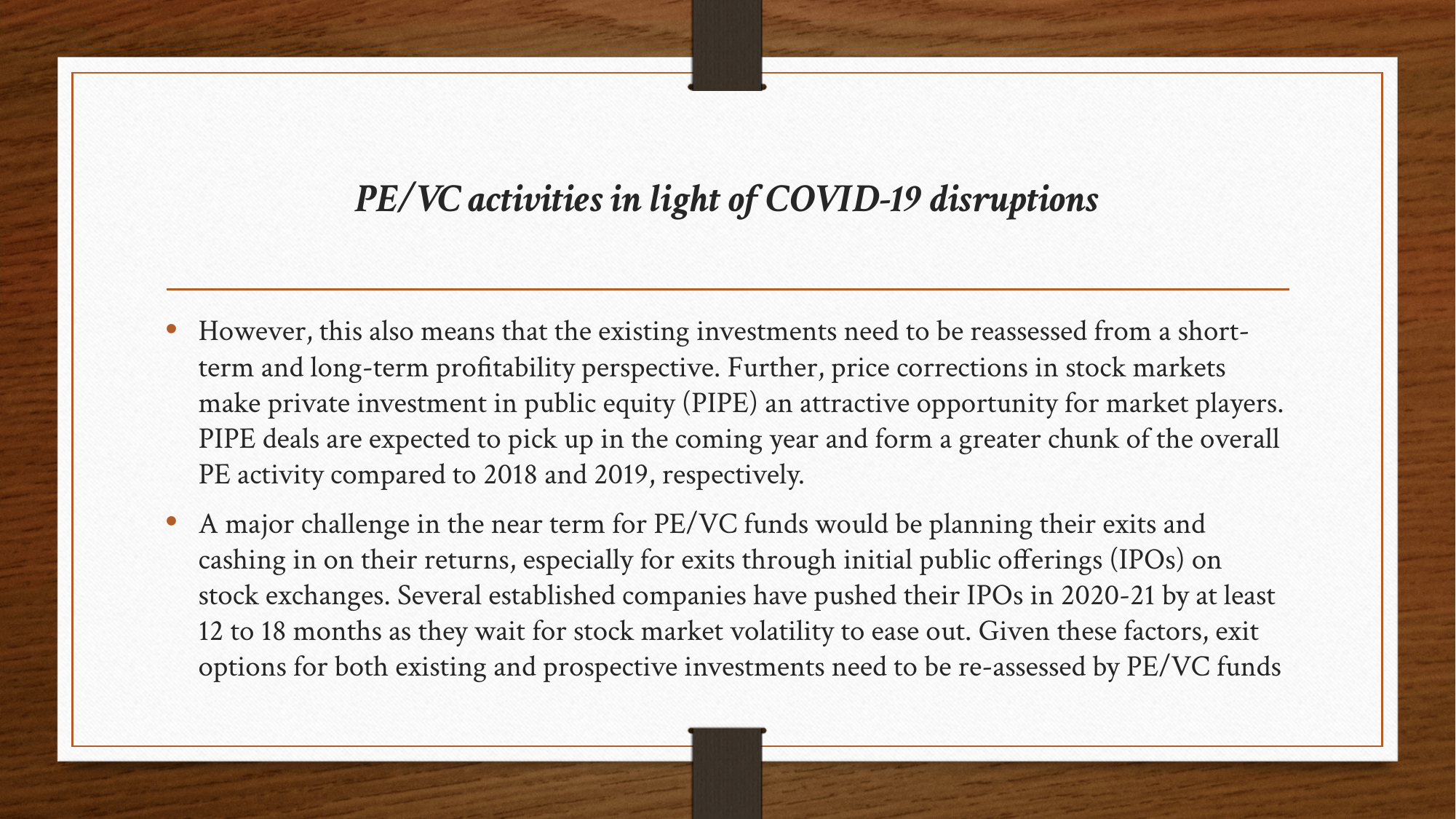

# PE/VC activities in light of COVID-19 disruptions
However, this also means that the existing investments need to be reassessed from a short-term and long-term profitability perspective. Further, price corrections in stock markets make private investment in public equity (PIPE) an attractive opportunity for market players. PIPE deals are expected to pick up in the coming year and form a greater chunk of the overall PE activity compared to 2018 and 2019, respectively.
A major challenge in the near term for PE/VC funds would be planning their exits and cashing in on their returns, especially for exits through initial public offerings (IPOs) on stock exchanges. Several established companies have pushed their IPOs in 2020-21 by at least 12 to 18 months as they wait for stock market volatility to ease out. Given these factors, exit options for both existing and prospective investments need to be re-assessed by PE/VC funds